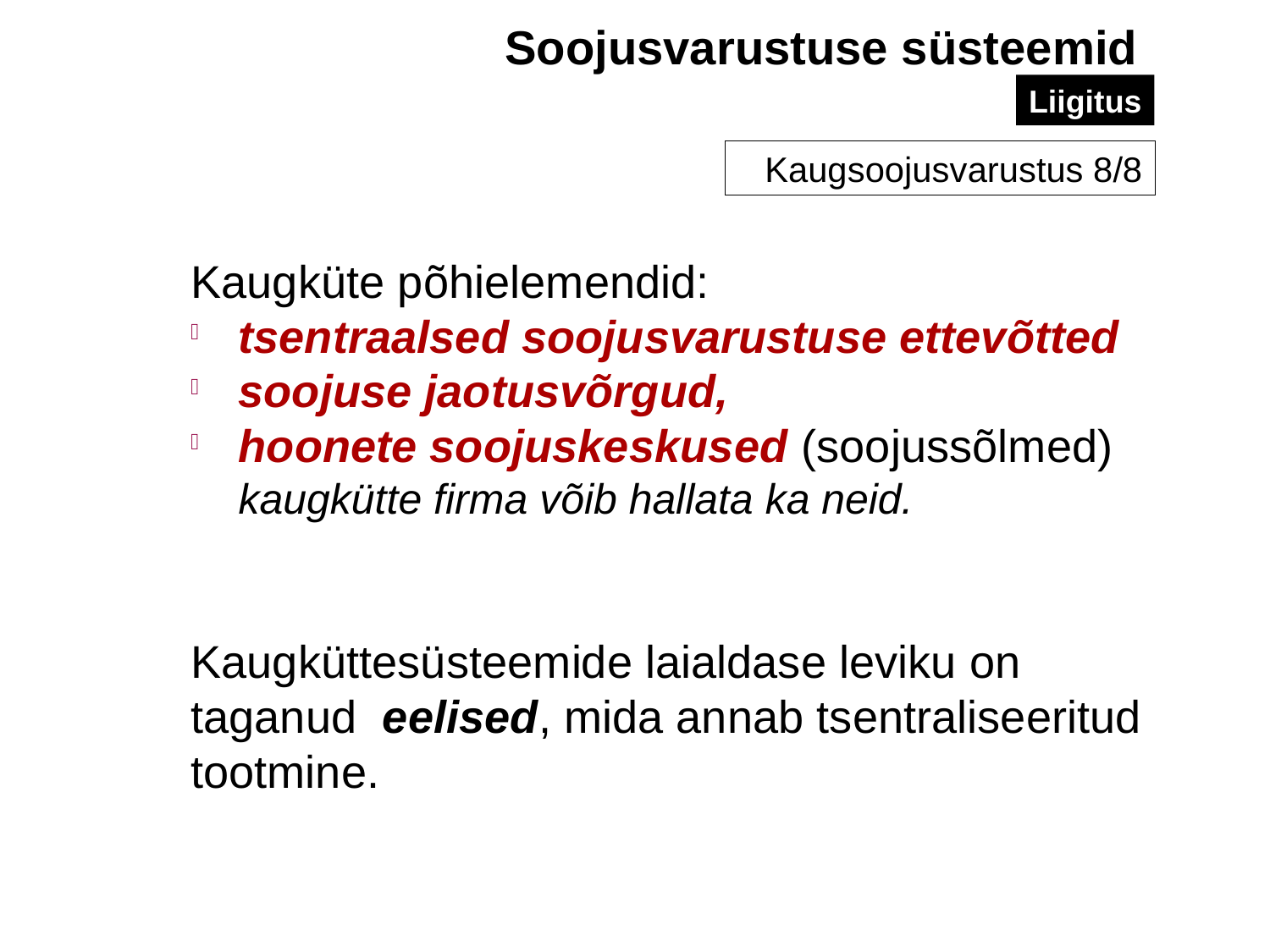

Soojusvarustuse süsteemid
Liigitus
Kaugsoojusvarustus 8/8
Kaugküte põhielemendid:
tsentraalsed soojusvarustuse ettevõtted
soojuse jaotusvõrgud,
hoonete soojuskeskused (soojussõlmed) kaugkütte firma võib hallata ka neid.

Kaugküttesüsteemide laialdase leviku on taganud  eelised, mida annab tsentraliseeritud tootmine.